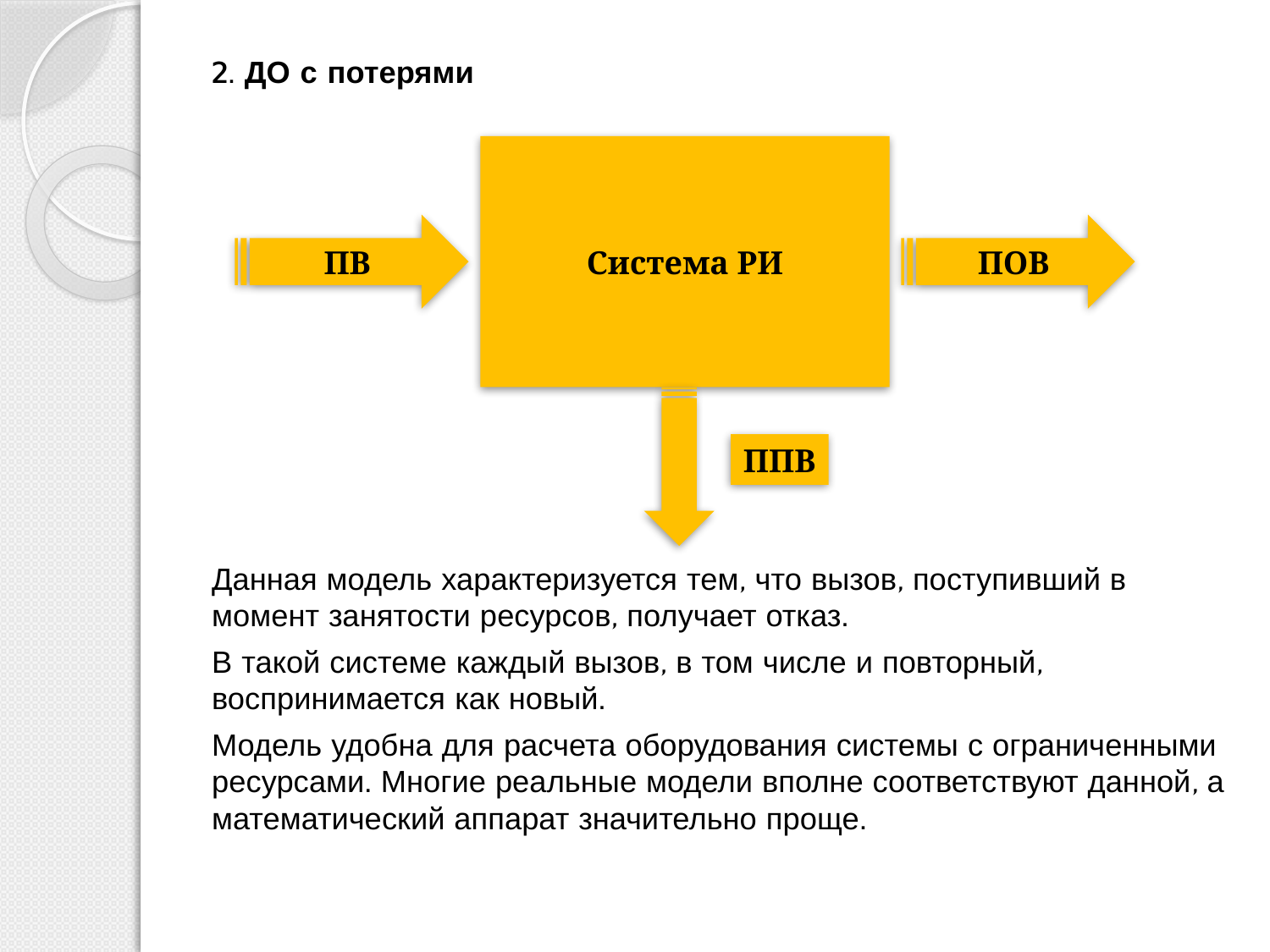

2. ДО с потерями

Данная модель характеризуется тем, что вызов, поступивший в момент занятости ресурсов, получает отказ.
В такой системе каждый вызов, в том числе и повторный, воспринимается как новый.
Модель удобна для расчета оборудования системы с ограниченными ресурсами. Многие реальные модели вполне соответствуют данной, а математический аппарат значительно проще.

Система РИ
ПВ
ПОВ

ППВ